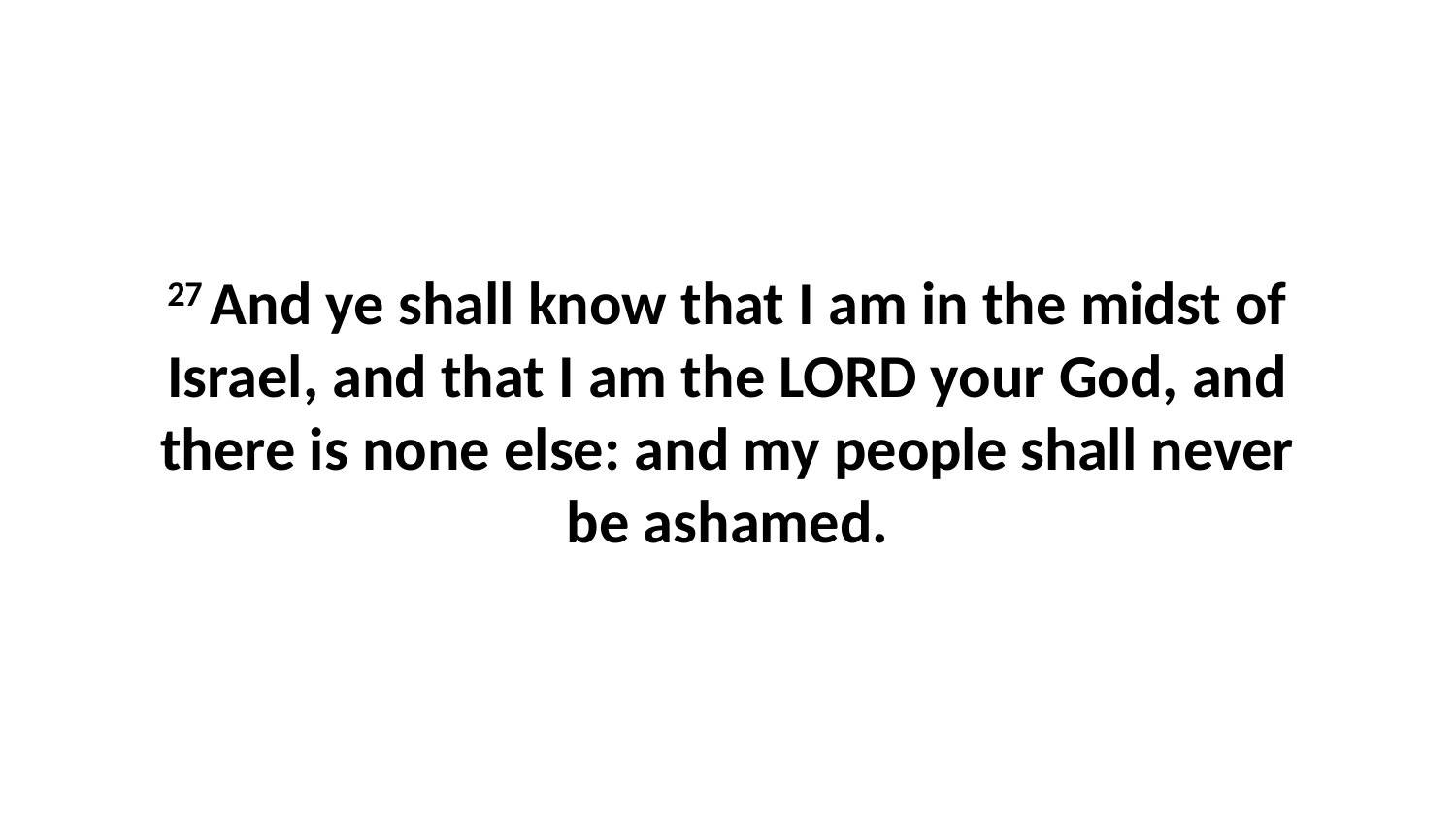

27 And ye shall know that I am in the midst of Israel, and that I am the LORD your God, and there is none else: and my people shall never be ashamed.